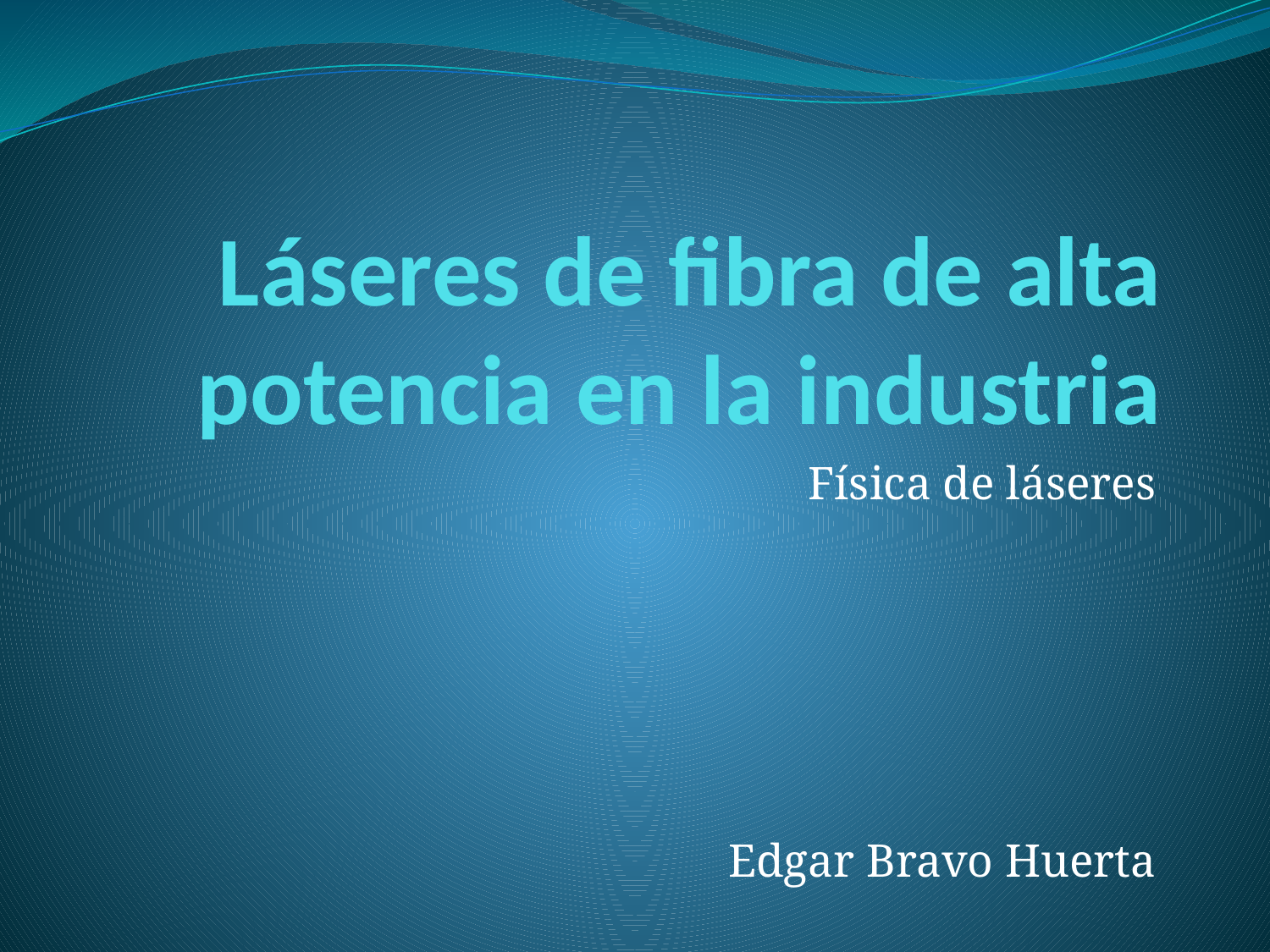

# Láseres de fibra de alta potencia en la industria
Física de láseres

Edgar Bravo Huerta